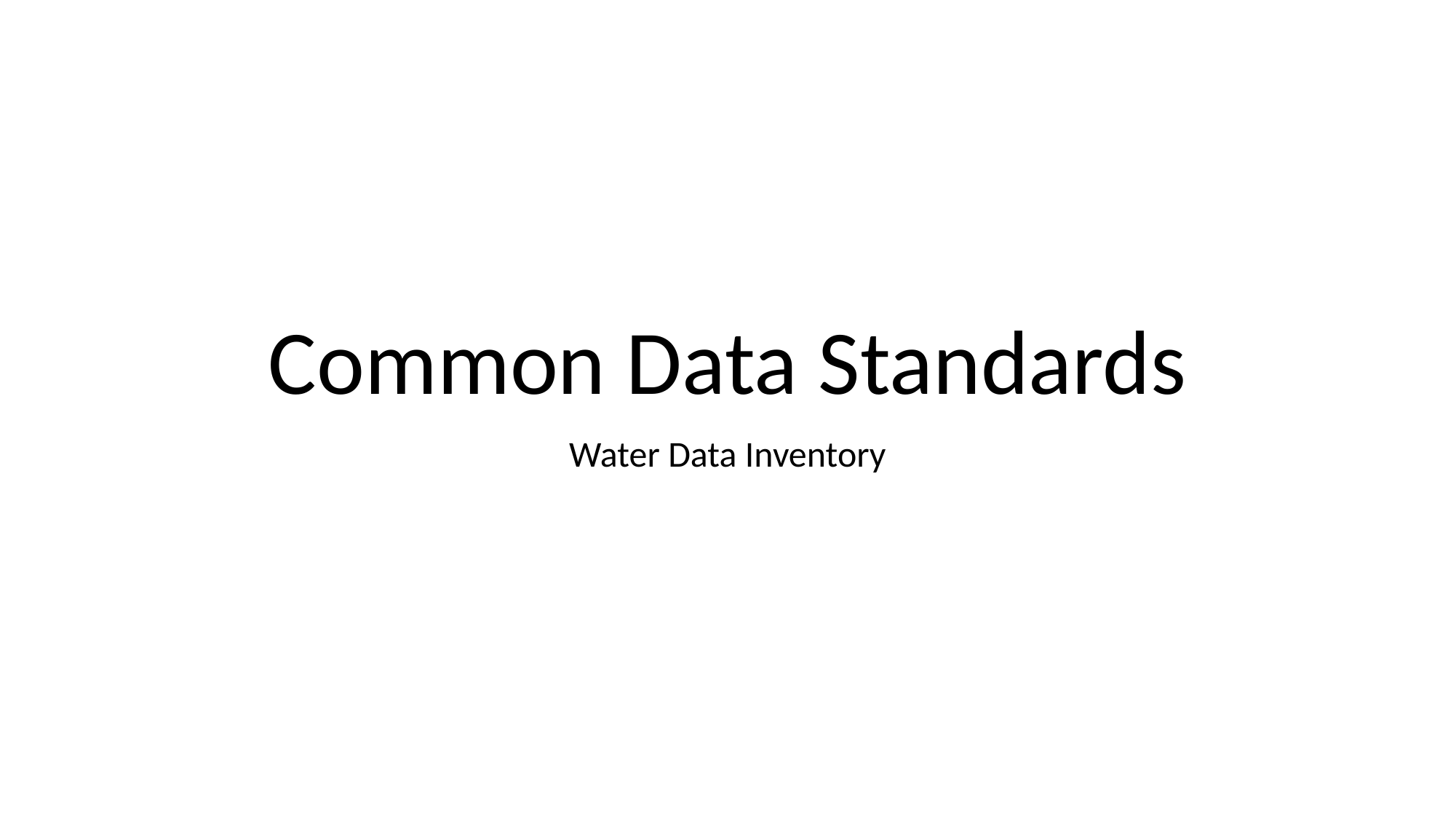

# Common Data Standards
Water Data Inventory